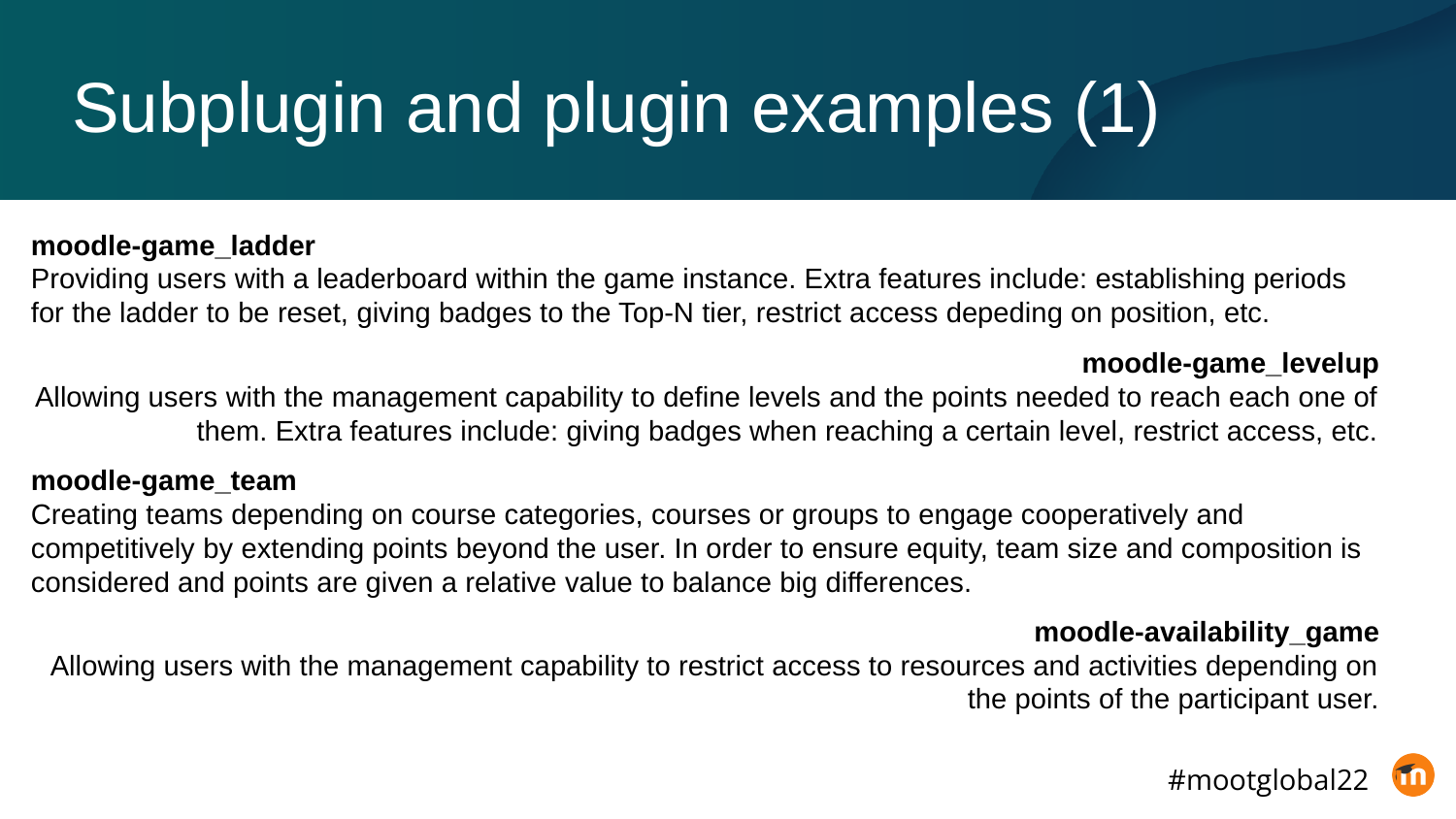

# Subplugin and plugin examples (1)
moodle-game_ladder
Providing users with a leaderboard within the game instance. Extra features include: establishing periods for the ladder to be reset, giving badges to the Top-N tier, restrict access depeding on position, etc.
moodle-game_levelup
Allowing users with the management capability to define levels and the points needed to reach each one of them. Extra features include: giving badges when reaching a certain level, restrict access, etc.
moodle-game_team
Creating teams depending on course categories, courses or groups to engage cooperatively and competitively by extending points beyond the user. In order to ensure equity, team size and composition is considered and points are given a relative value to balance big differences.
moodle-availability_game
Allowing users with the management capability to restrict access to resources and activities depending on the points of the participant user.